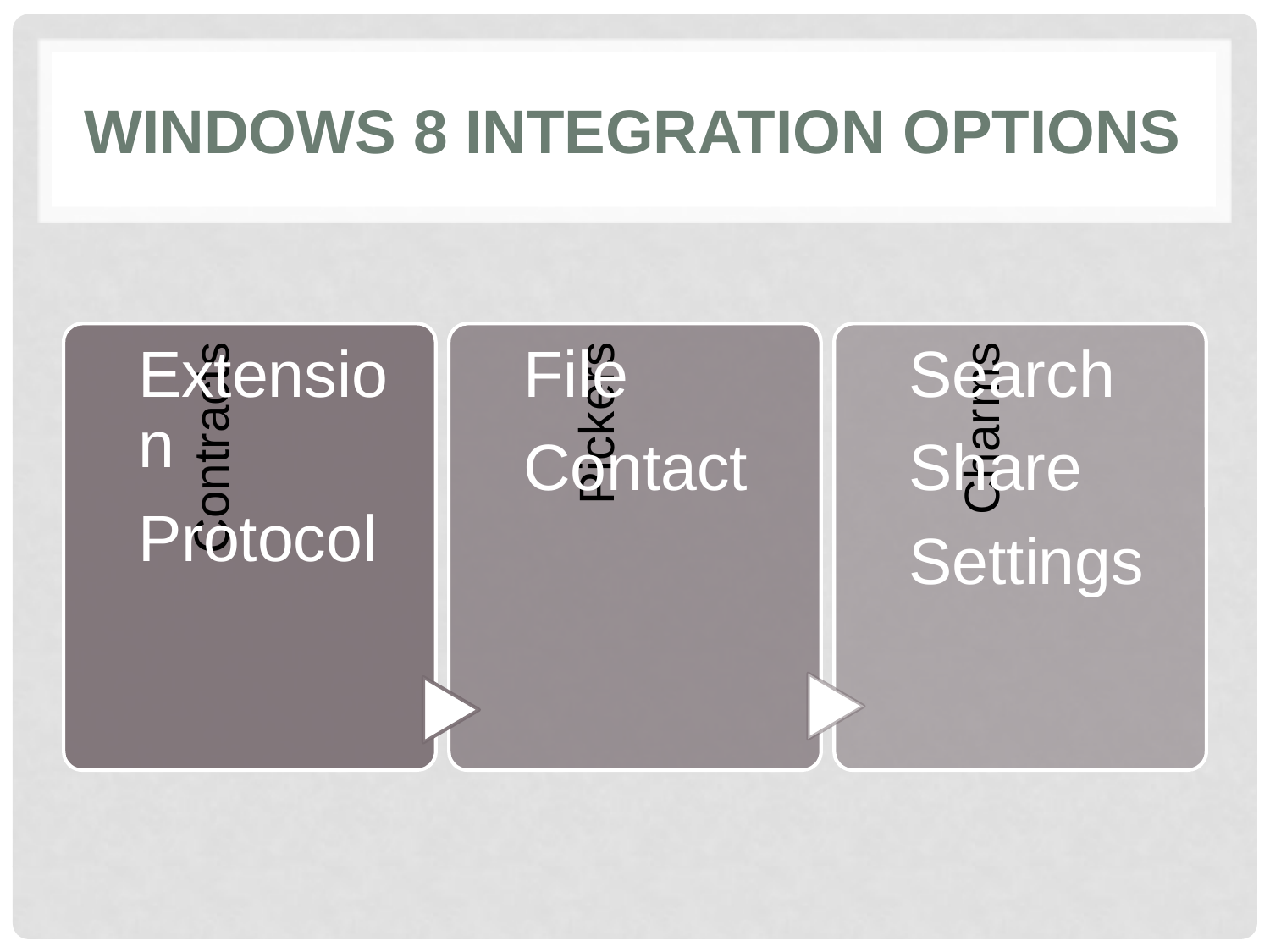

# Windows 8 Integration Options
Contracts
Extension
Protocol
Pickers
File
Contact
Charms
Search
Share
Settings